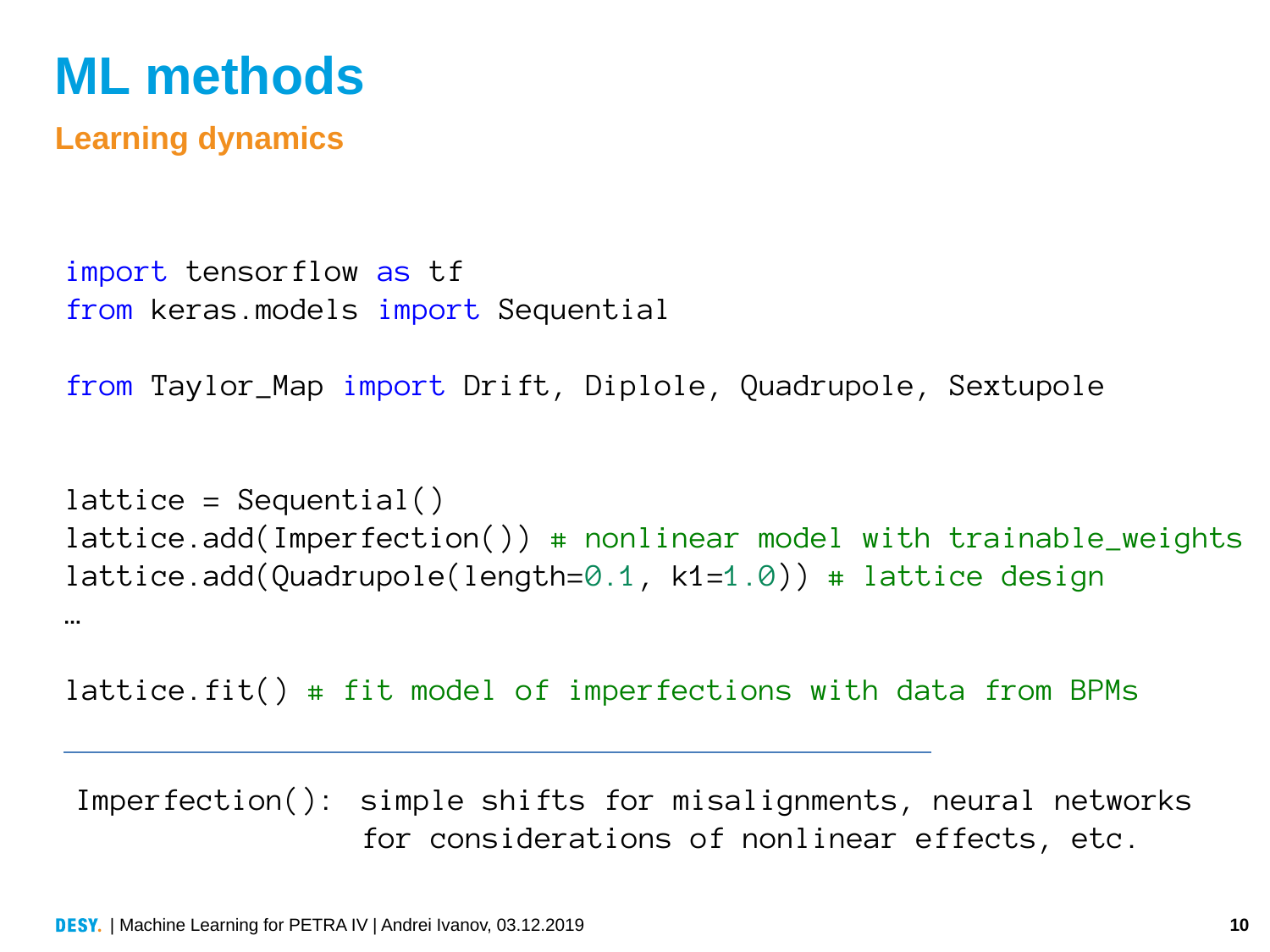

# ML methods
Learning dynamics
import tensorflow as tf
from keras.models import Sequential
from Taylor_Map import Drift, Diplole, Quadrupole, Sextupole

lattice = Sequential()
lattice.add(Imperfection()) # nonlinear model with trainable_weights
lattice.add(Quadrupole(length=0.1, k1=1.0)) # lattice design
…

lattice.fit() # fit model of imperfections with data from BPMs

Imperfection():
simple shifts for misalignments, neural networks for considerations of nonlinear effects, etc.
| Machine Learning for PETRA IV | Andrei Ivanov, 03.12.2019
10